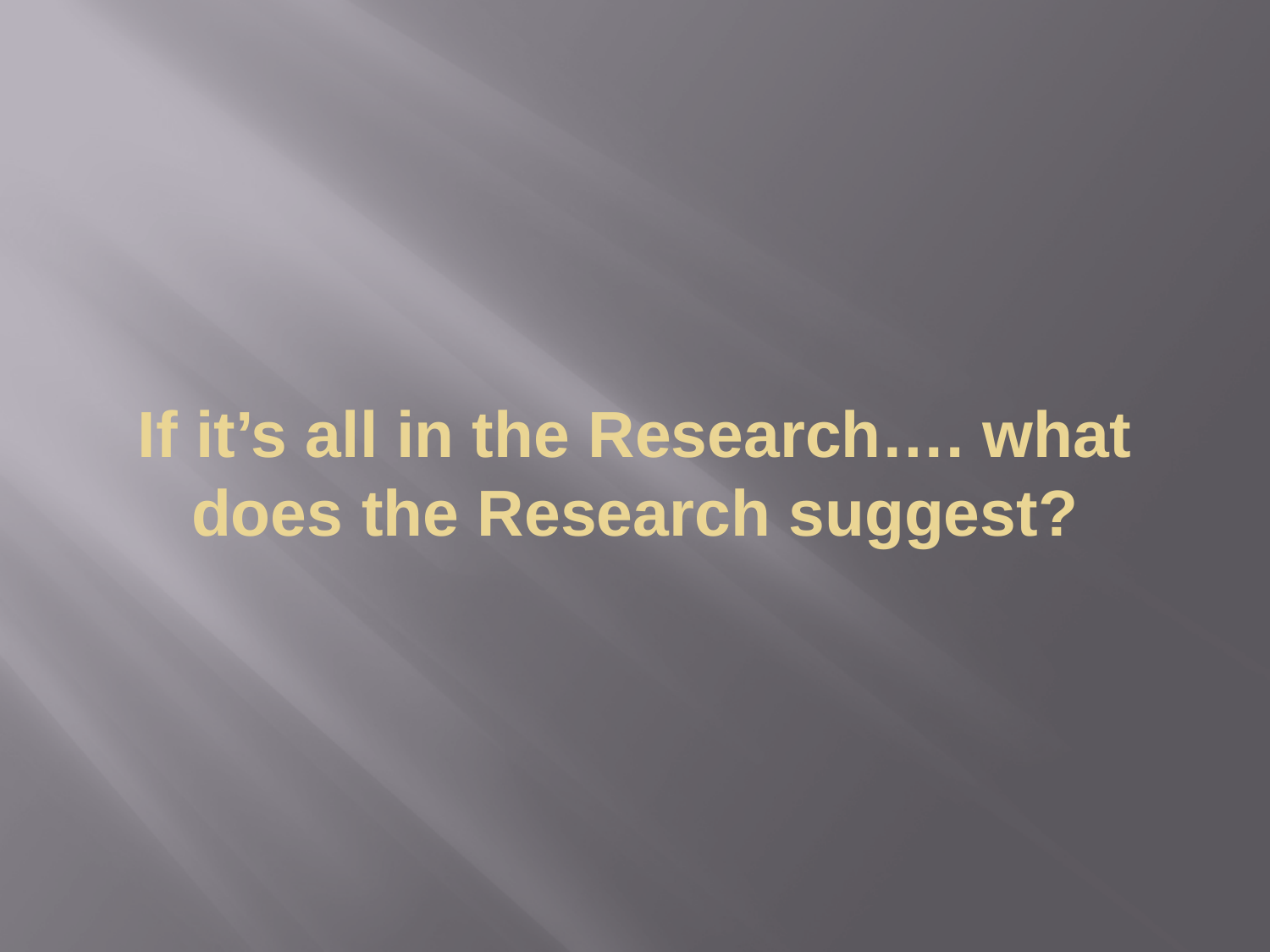

# If it’s all in the Research…. what does the Research suggest?